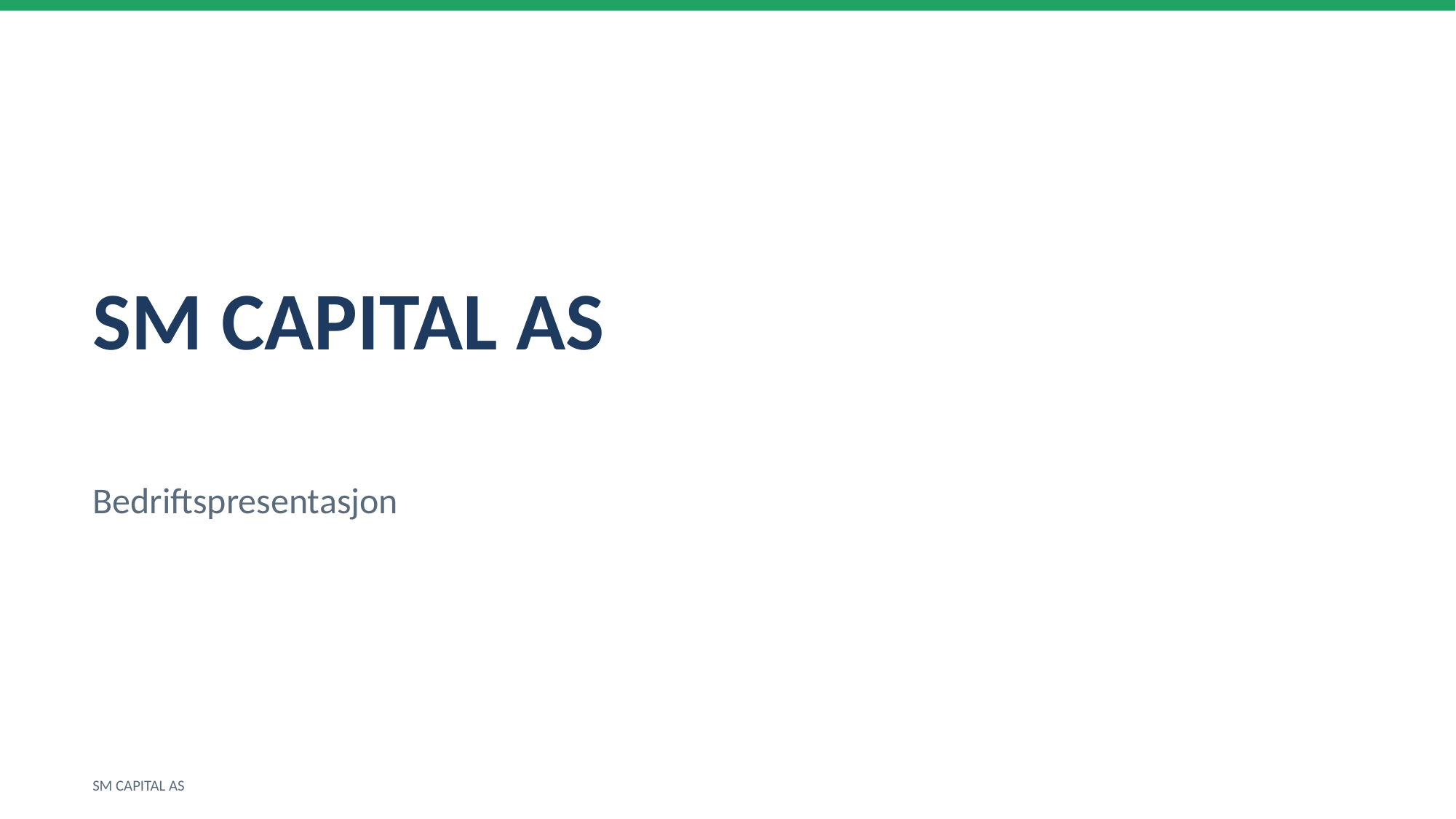

SM CAPITAL AS
Bedriftspresentasjon
SM CAPITAL AS